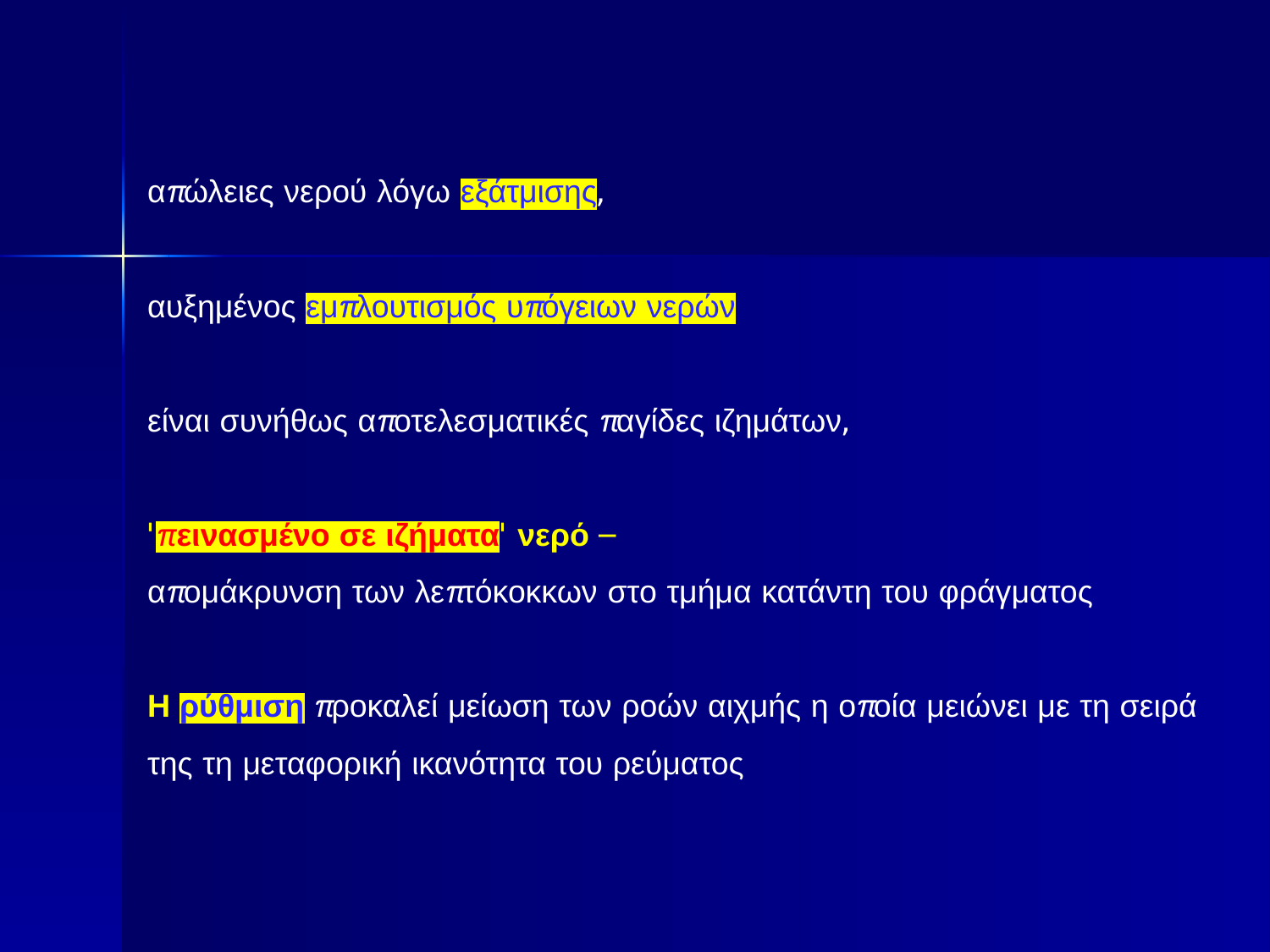

απώλειες νερού λόγω εξάτμισης,

αυξημένος εμπλουτισμός υπόγειων νερών

είναι συνήθως αποτελεσματικές παγίδες ιζημάτων,

'πεινασμένο σε ιζήματα' νερό –
απομάκρυνση των λεπτόκοκκων στο τμήμα κατάντη του φράγματος

Η ρύθμιση προκαλεί μείωση των ροών αιχμής η οποία μειώνει με τη σειρά της τη μεταφορική ικανότητα του ρεύματος